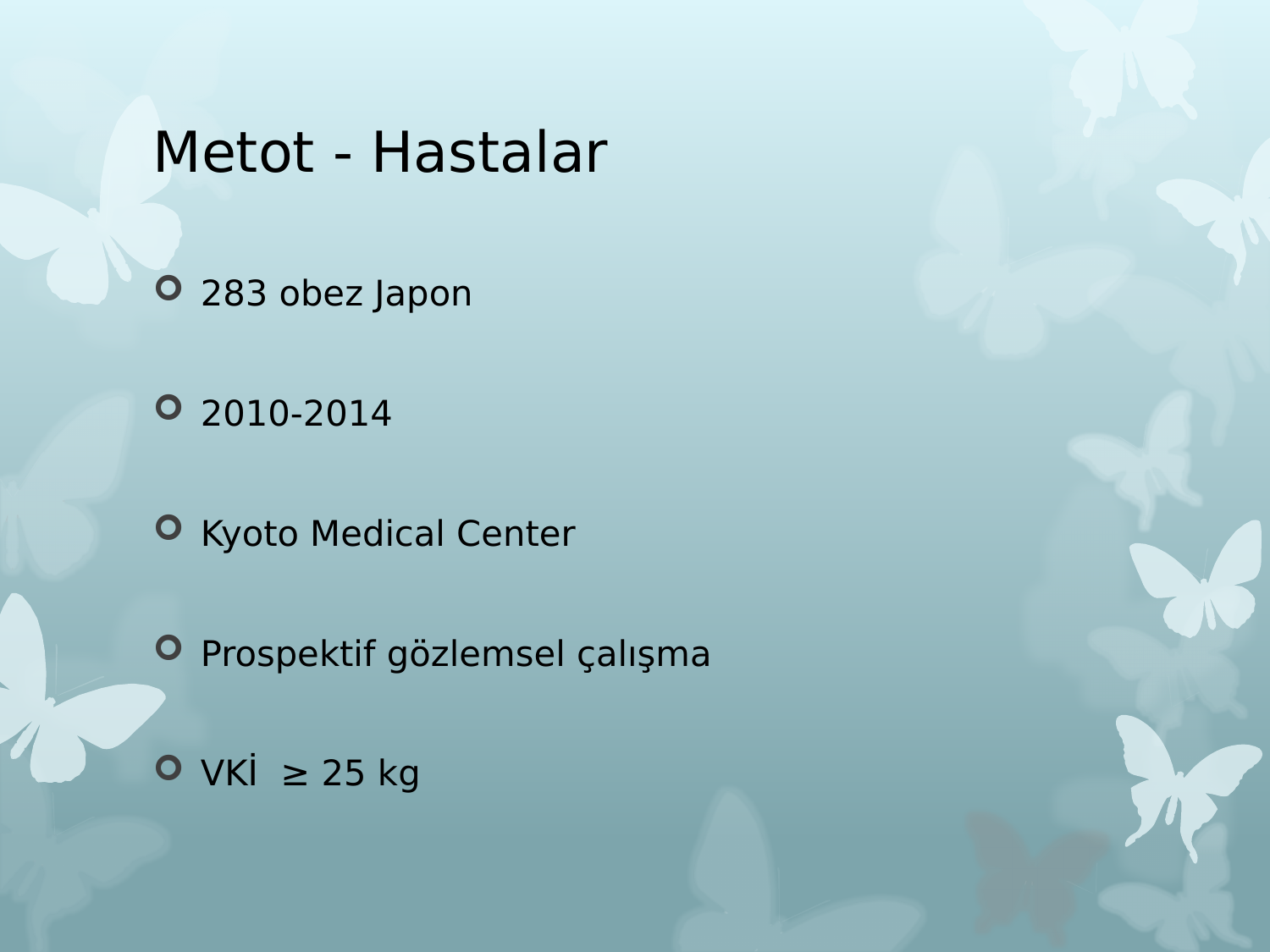

# Metot - Hastalar
283 obez Japon

2010-2014

Kyoto Medical Center

Prospektif gözlemsel çalışma

VKİ  ≥ 25 kg